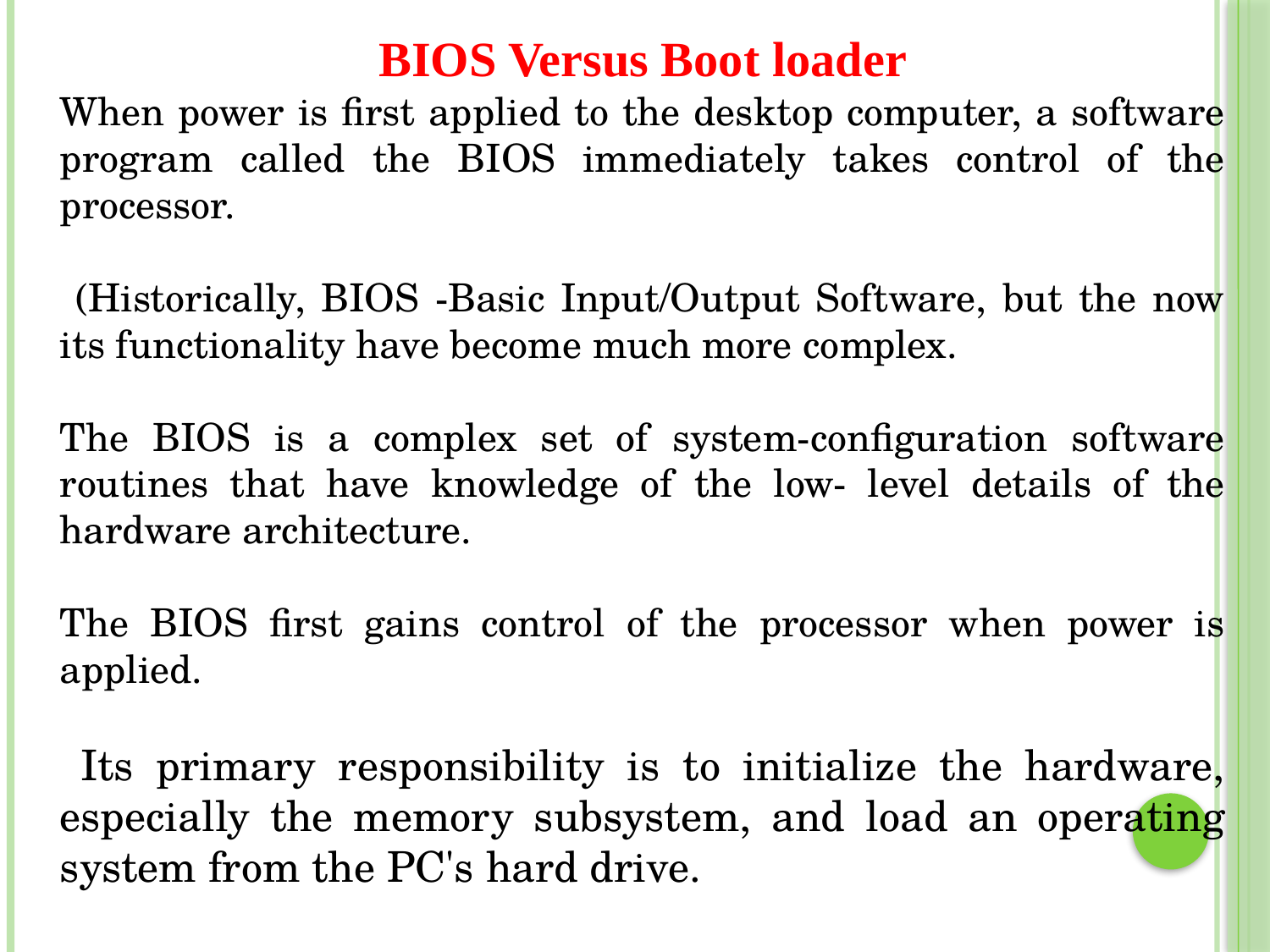

BIOS Versus Boot loader
When power is first applied to the desktop computer, a software program called the BIOS immediately takes control of the processor.

 (Historically, BIOS -Basic Input/Output Software, but the now its functionality have become much more complex.

The BIOS is a complex set of system-configuration software routines that have knowledge of the low- level details of the hardware architecture.

The BIOS first gains control of the processor when power is applied.

 Its primary responsibility is to initialize the hardware, especially the memory subsystem, and load an operating system from the PC's hard drive.